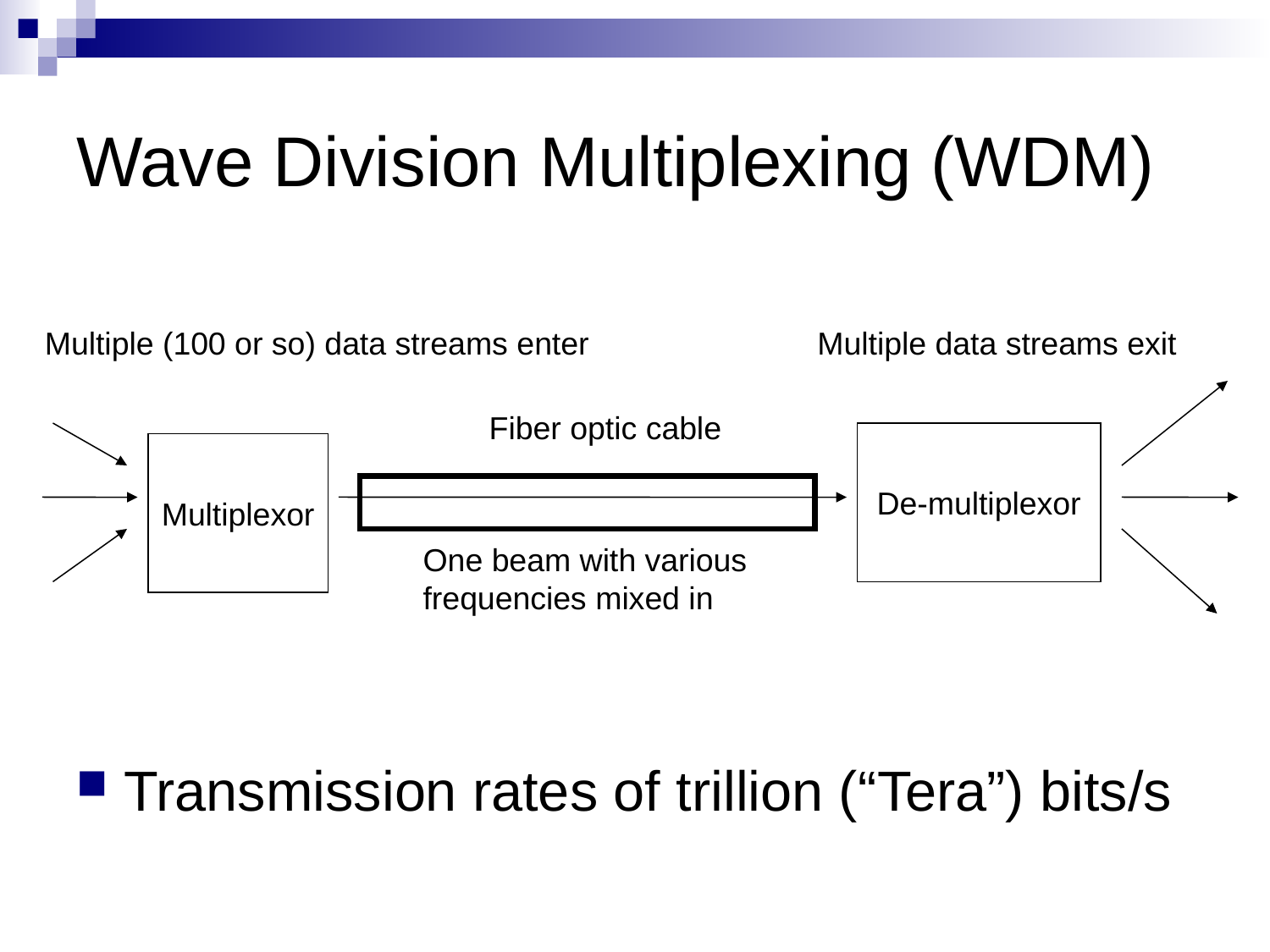

# Wave Division Multiplexing (WDM)

Transmission rates of trillion (“Tera”) bits/s
Multiple (100 or so) data streams enter
Multiple data streams exit

Fiber optic cable

De-multiplexor
Multiplexor

One beam with various frequencies mixed in